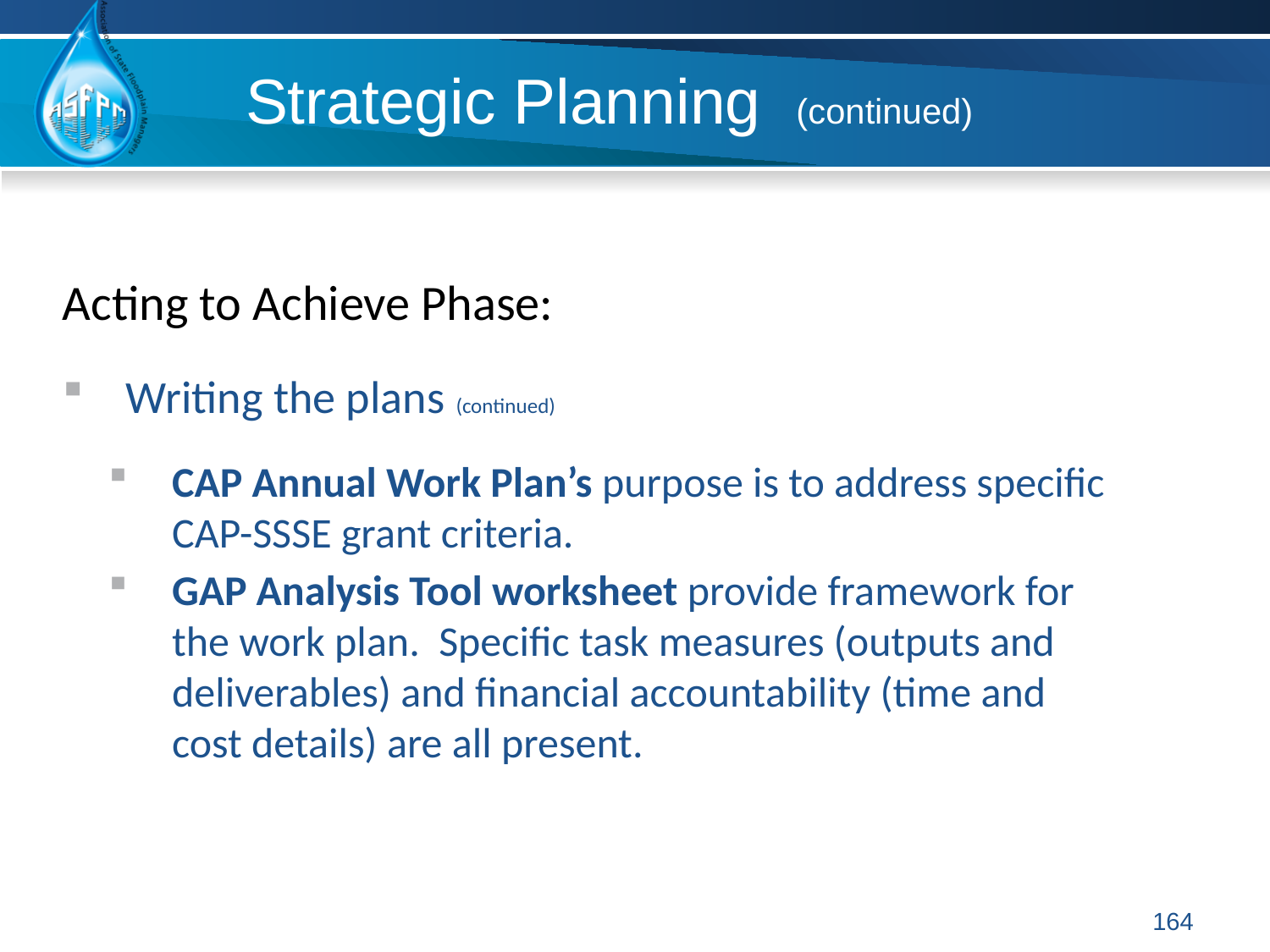

# Strategic Planning  (continued)

Acting to Achieve Phase:

Writing the plans (continued)

CAP Annual Work Plan’s purpose is to address specific CAP-SSSE grant criteria.
GAP Analysis Tool worksheet provide framework for the work plan.  Specific task measures (outputs and deliverables) and financial accountability (time and cost details) are all present.

164